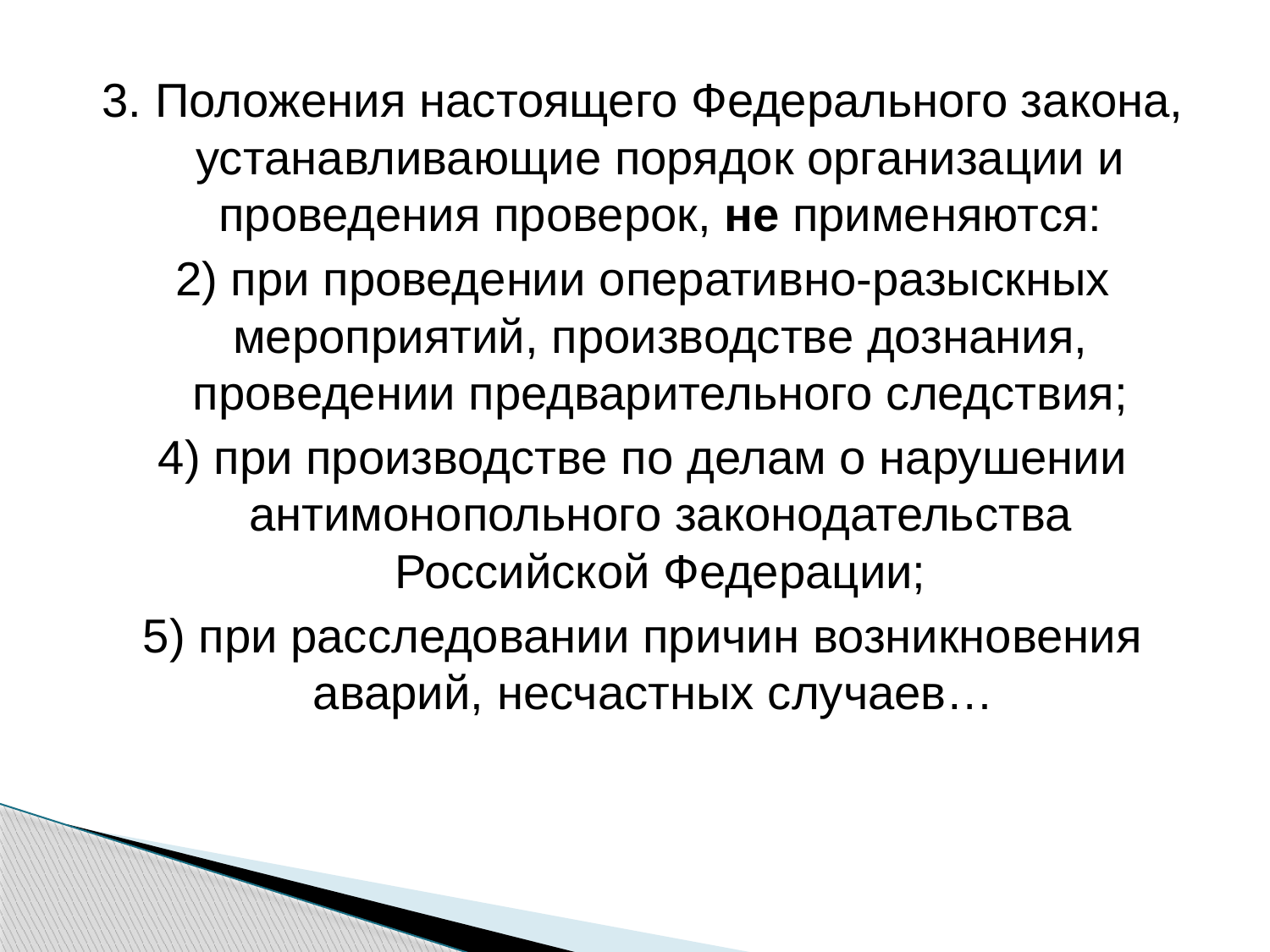

3. Положения настоящего Федерального закона, устанавливающие порядок организации и проведения проверок, не применяются:
2) при проведении оперативно-разыскных мероприятий, производстве дознания, проведении предварительного следствия;
4) при производстве по делам о нарушении антимонопольного законодательства Российской Федерации;
5) при расследовании причин возникновения аварий, несчастных случаев…